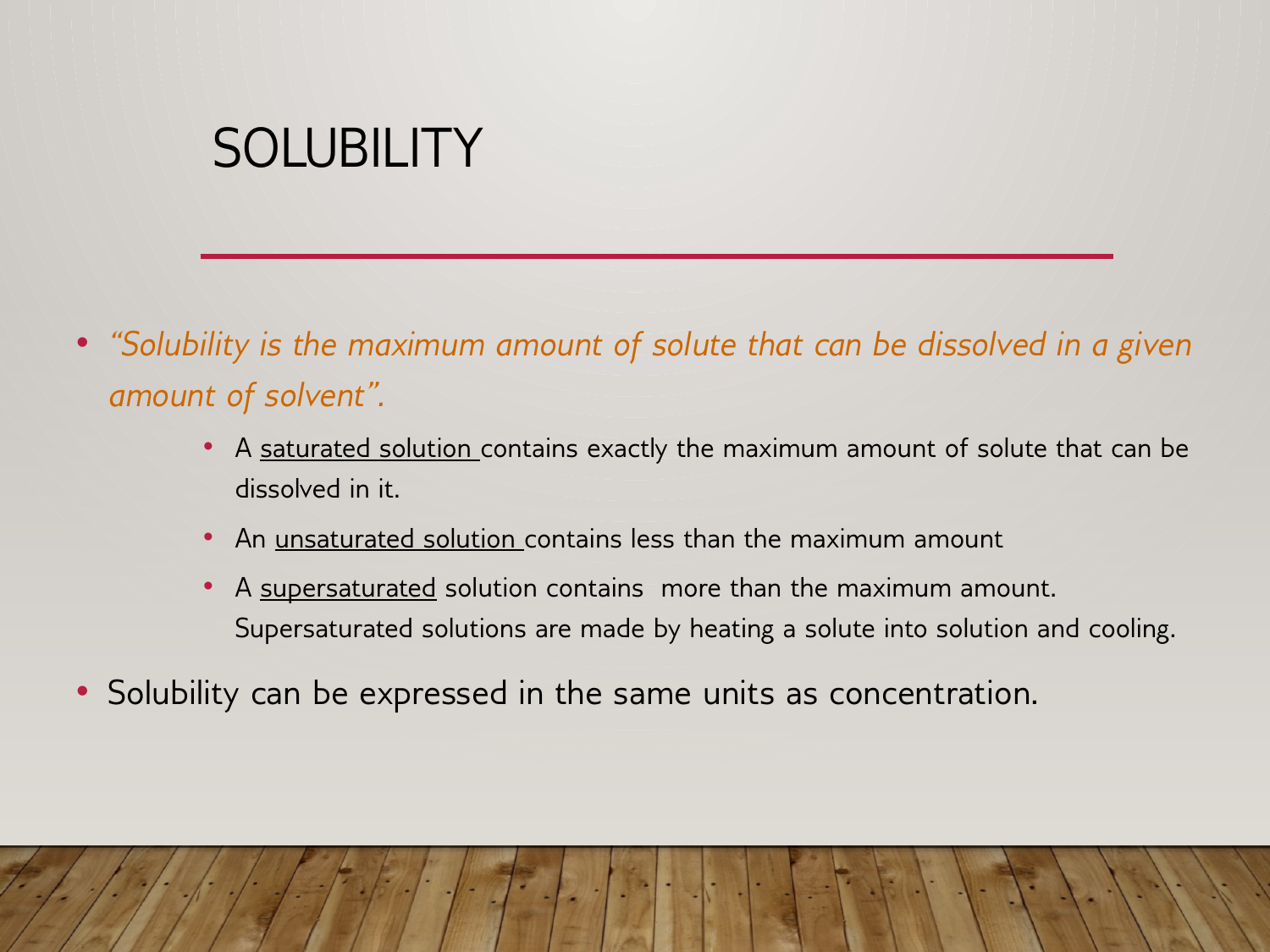

# Solubility
“Solubility is the maximum amount of solute that can be dissolved in a given amount of solvent”.
A saturated solution contains exactly the maximum amount of solute that can be dissolved in it.
An unsaturated solution contains less than the maximum amount
A supersaturated solution contains  more than the maximum amount.  Supersaturated solutions are made by heating a solute into solution and cooling.
Solubility can be expressed in the same units as concentration.